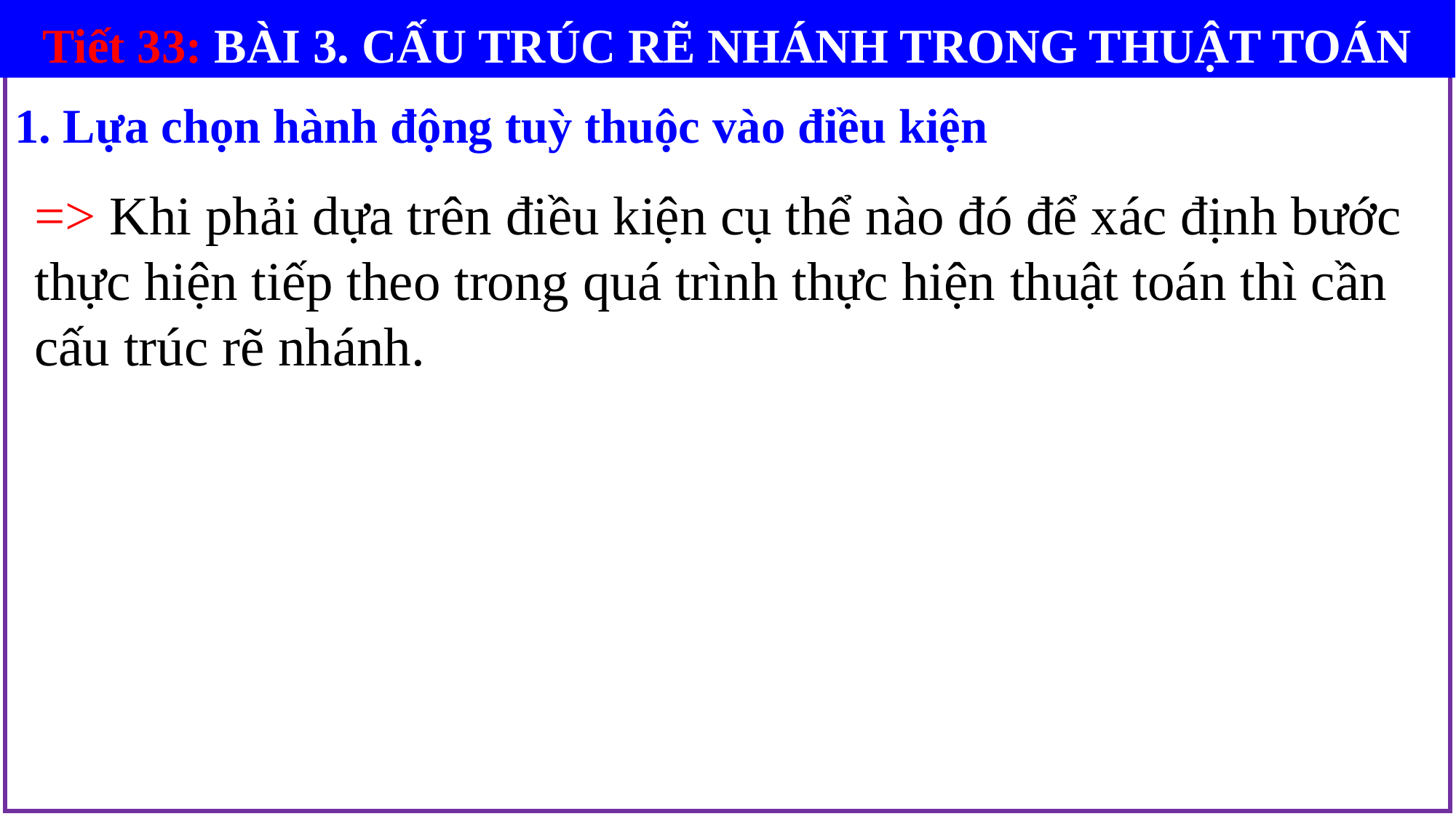

Tiết 33: BÀI 3. CẤU TRÚC RẼ NHÁNH TRONG THUẬT TOÁN
1. Lựa chọn hành động tuỳ thuộc vào điều kiện

=> Khi phải dựa trên điều kiện cụ thể nào đó để xác định bước thực hiện tiếp theo trong quá trình thực hiện thuật toán thì cần cấu trúc rẽ nhánh.